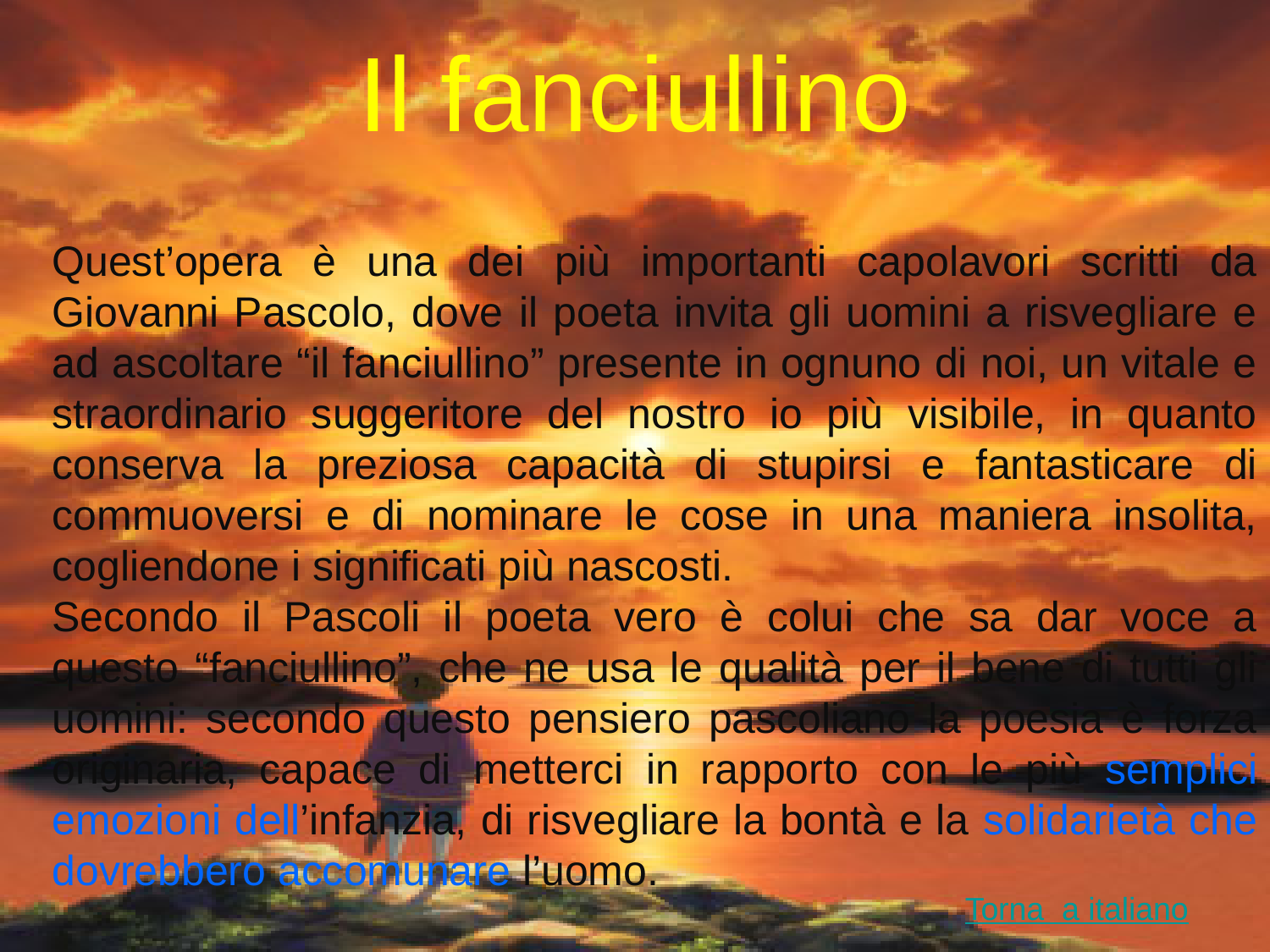

Il fanciullino
Quest’opera è una dei più importanti capolavori scritti da Giovanni Pascolo, dove il poeta invita gli uomini a risvegliare e ad ascoltare “il fanciullino” presente in ognuno di noi, un vitale e straordinario suggeritore del nostro io più visibile, in quanto conserva la preziosa capacità di stupirsi e fantasticare di commuoversi e di nominare le cose in una maniera insolita, cogliendone i significati più nascosti.
Secondo il Pascoli il poeta vero è colui che sa dar voce a questo “fanciullino”, che ne usa le qualità per il bene di tutti gli uomini: secondo questo pensiero pascoliano la poesia è forza originaria, capace di metterci in rapporto con le più semplici emozioni dell’infanzia, di risvegliare la bontà e la solidarietà che dovrebbero accomunare l’uomo.
Torna  a italiano